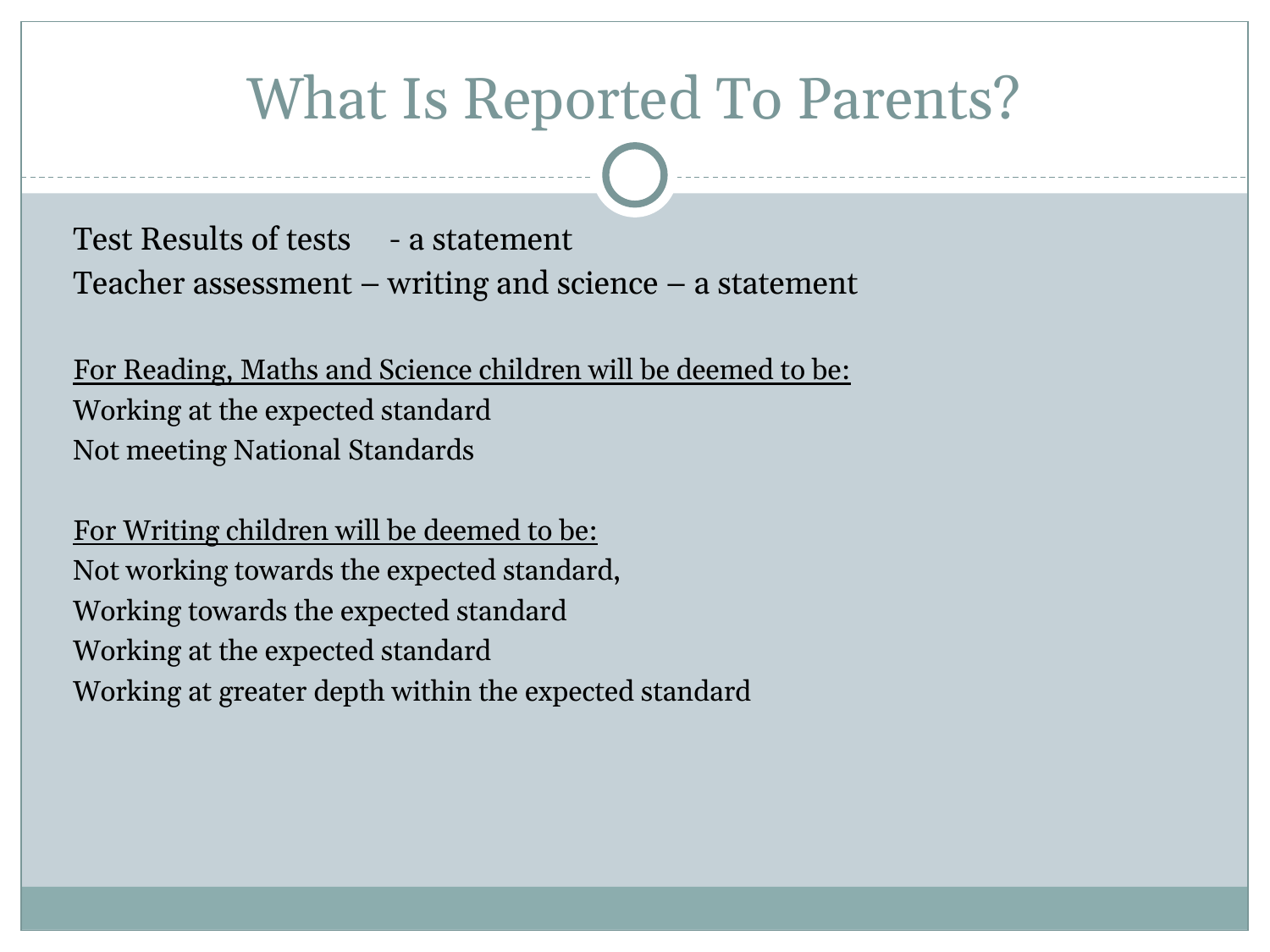

# What Is Reported To Parents?
Test Results of tests     - a statement
Teacher assessment – writing and science – a statement

For Reading, Maths and Science children will be deemed to be:
Working at the expected standard
Not meeting National Standards

For Writing children will be deemed to be:
Not working towards the expected standard,
Working towards the expected standard
Working at the expected standard
Working at greater depth within the expected standard